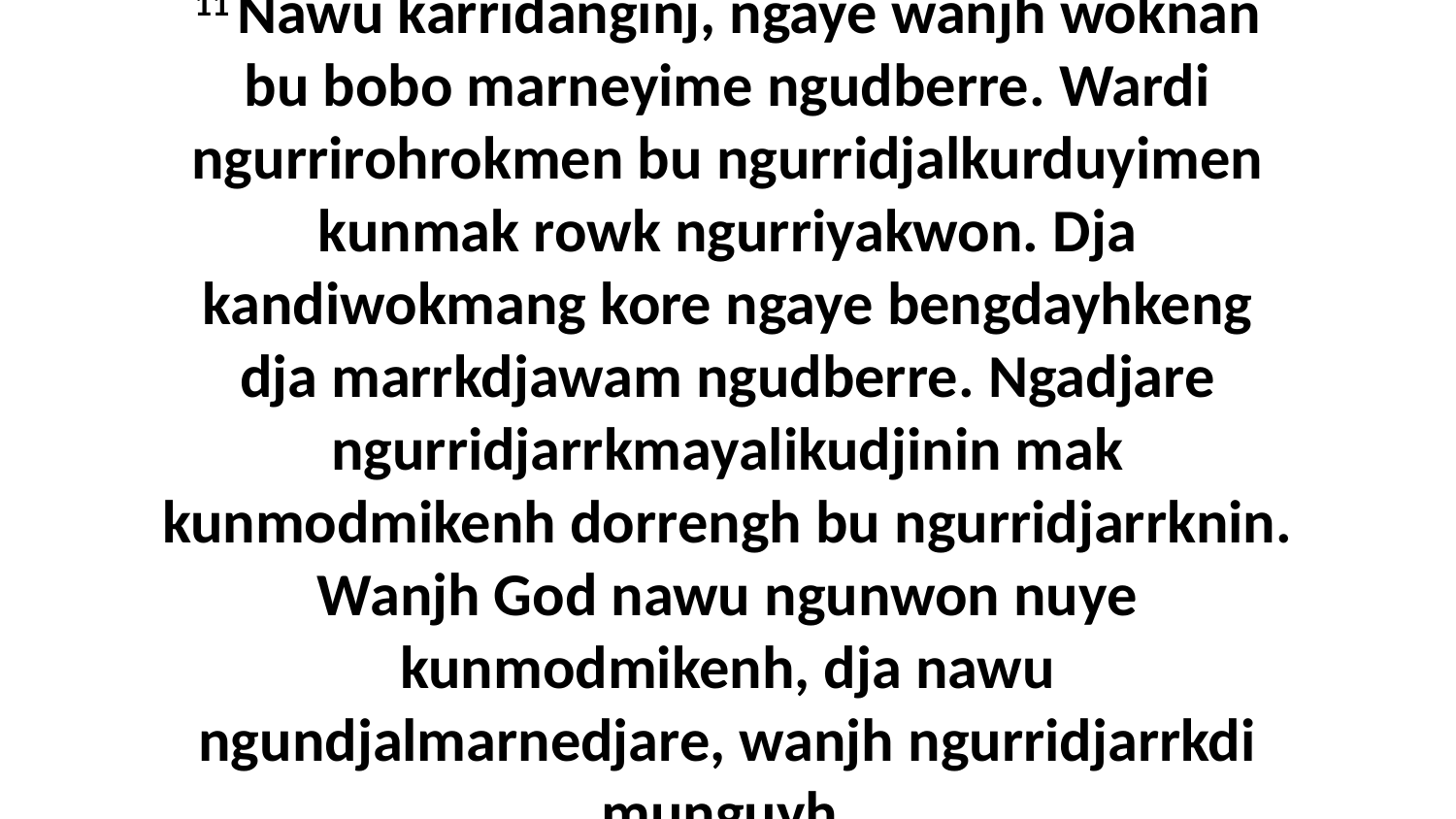

11 Nawu karridanginj, ngaye wanjh woknan bu bobo marneyime ngudberre. Wardi ngurrirohrokmen bu ngurridjalkurduyimen kunmak rowk ngurriyakwon. Dja kandiwokmang kore ngaye bengdayhkeng dja marrkdjawam ngudberre. Ngadjare ngurridjarrkmayalikudjinin mak kunmodmikenh dorrengh bu ngurridjarrknin. Wanjh God nawu ngunwon nuye kunmodmikenh, dja nawu ngundjalmarnedjare, wanjh ngurridjarrkdi munguyh.